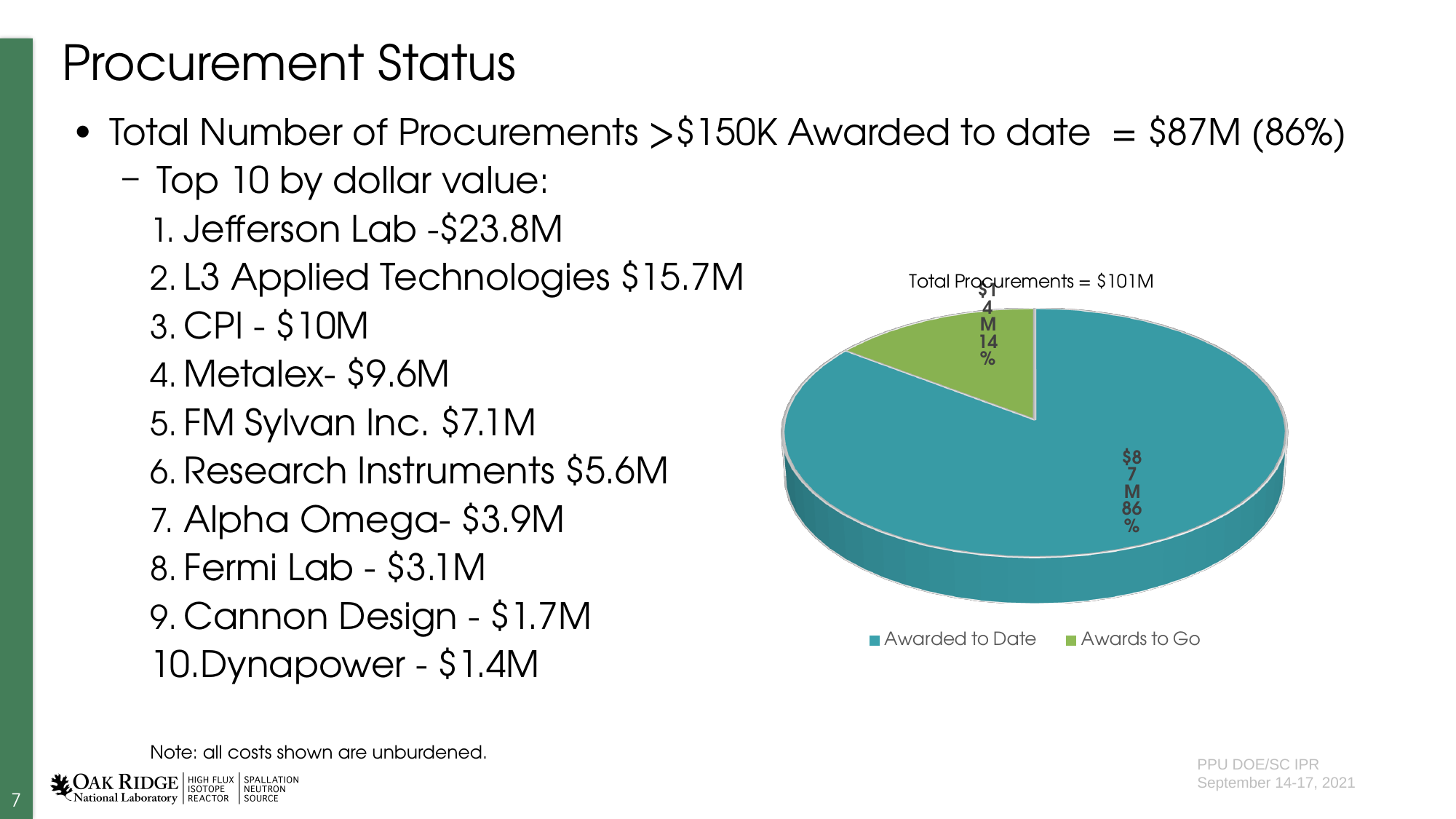

# Procurement Status
Total Number of Procurements >$150K Awarded to date  = $87M (86%)
Top 10 by dollar value:
Jefferson Lab -$23.8M
L3 Applied Technologies $15.7M
CPI - $10M
Metalex- $9.6M
FM Sylvan Inc. $7.1M
Research Instruments $5.6M
Alpha Omega- $3.9M
Fermi Lab - $3.1M
Cannon Design - $1.7M
10.Dynapower - $1.4M

Note: all costs shown are unburdened.

[unsupported chart]